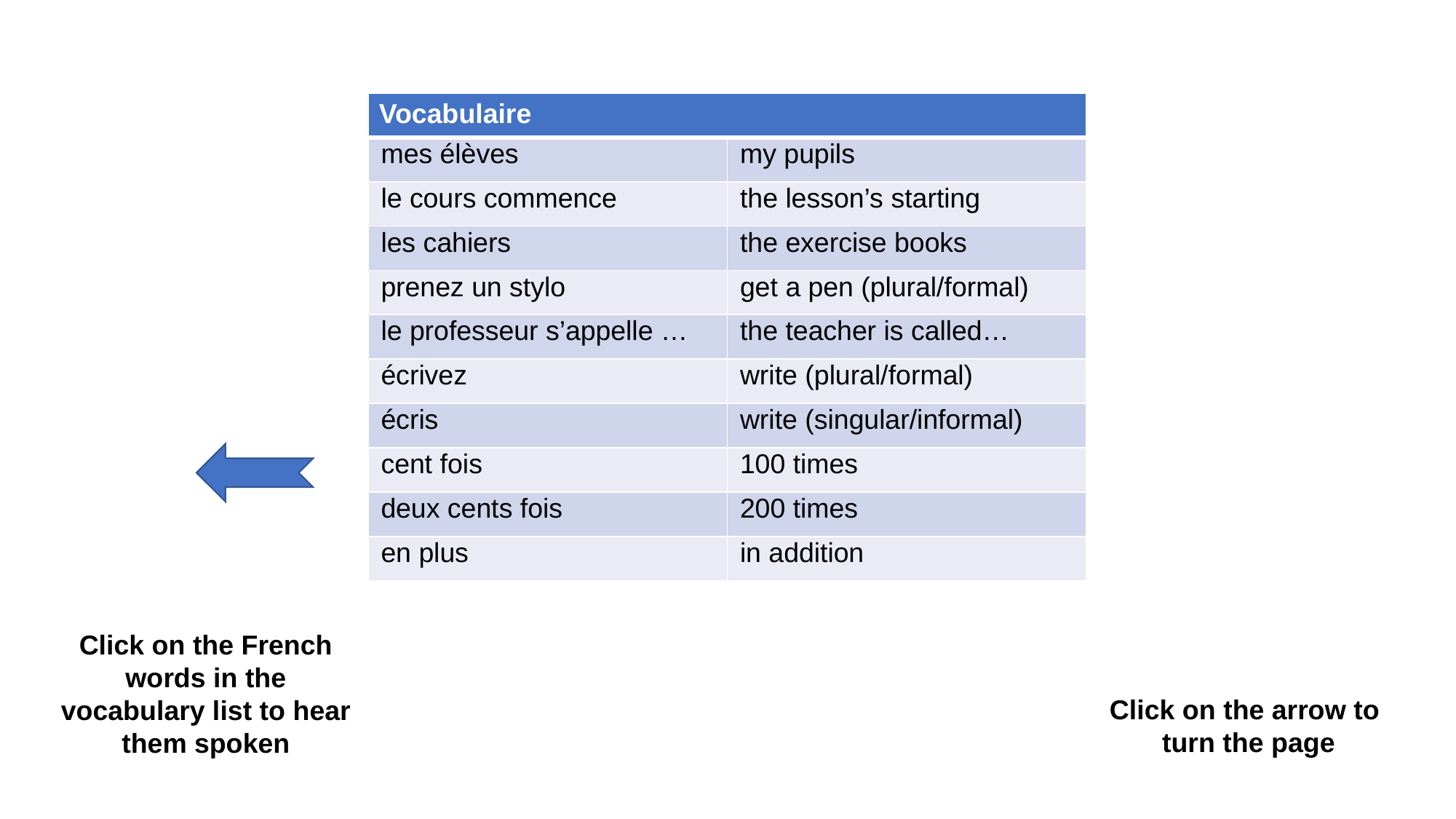

| Vocabulaire |  |
| --- | --- |
| mes élèves | my pupils |
| le cours commence | the lesson’s starting |
| les cahiers | the exercise books |
| prenez un stylo | get a pen (plural/formal) |
| le professeur s’appelle … | the teacher is called… |
| écrivez | write (plural/formal) |
| écris | write (singular/informal) |
| cent fois | 100 times |
| deux cents fois | 200 times |
| en plus | in addition |